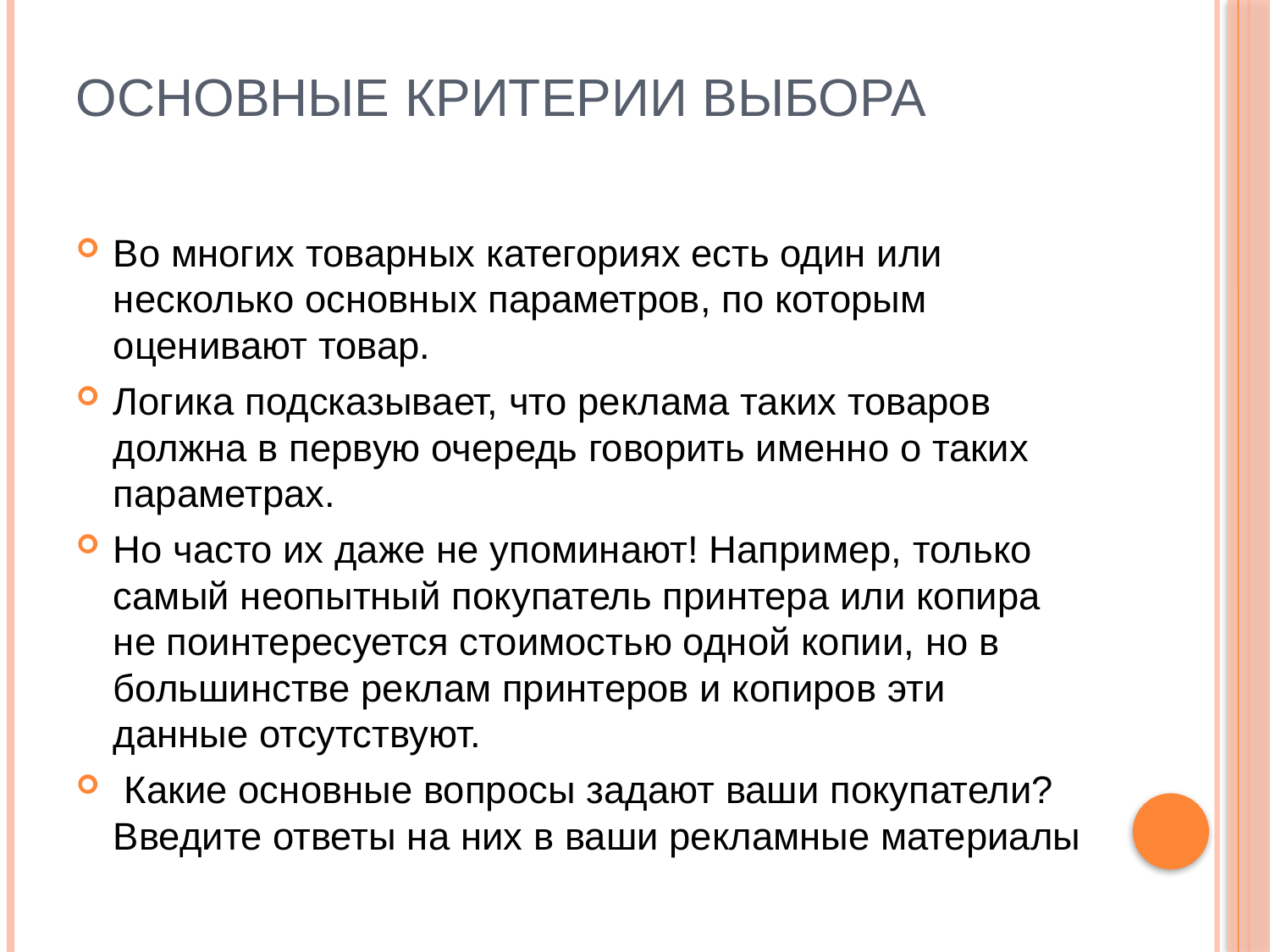

# Основные критерии выбора
Во многих товарных категориях есть один или несколько основных параметров, по которым оценивают товар.
Логика подсказывает, что реклама таких товаров должна в первую очередь говорить именно о таких параметрах.
Но часто их даже не упоминают! Например, только самый неопытный покупатель принтера или копира не поинтересуется стоимостью одной копии, но в большинстве реклам принтеров и копиров эти данные отсутствуют.
 Какие основные вопросы задают ваши покупатели? Введите ответы на них в ваши рекламные материалы